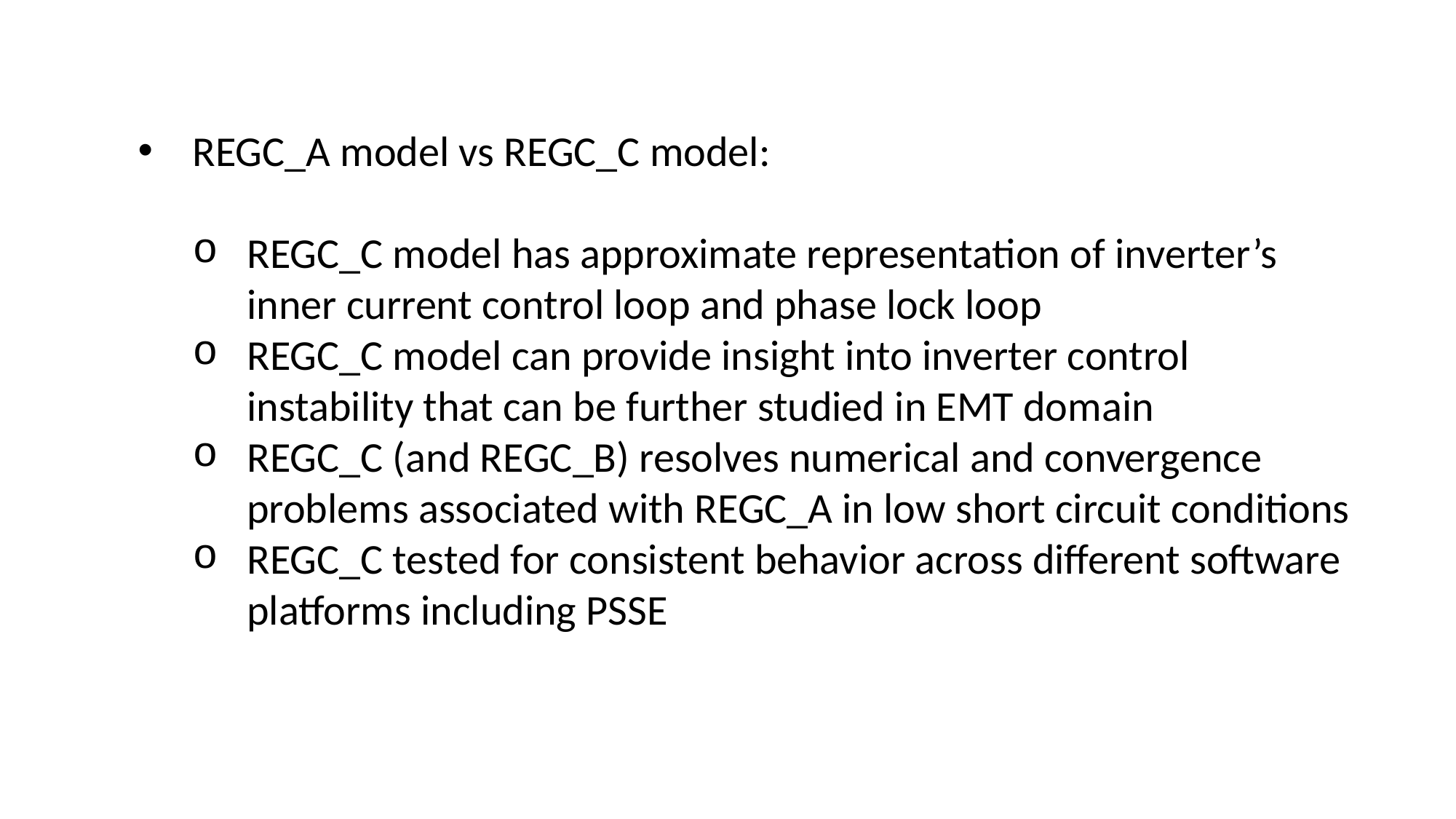

REGC_A model vs REGC_C model:

REGC_C model has approximate representation of inverter’s inner current control loop and phase lock loop
REGC_C model can provide insight into inverter control instability that can be further studied in EMT domain
REGC_C (and REGC_B) resolves numerical and convergence problems associated with REGC_A in low short circuit conditions
REGC_C tested for consistent behavior across different software platforms including PSSE